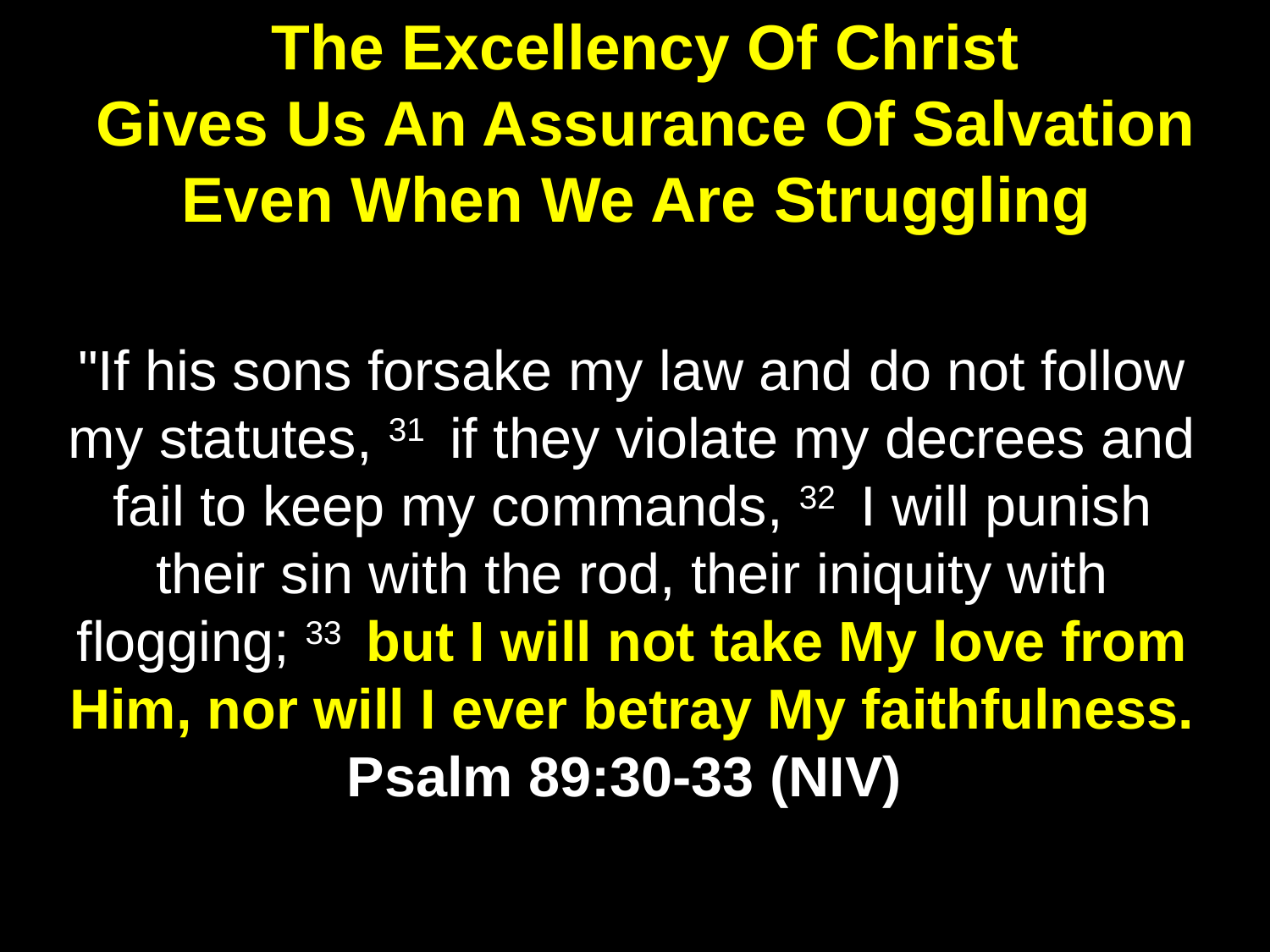

The Excellency Of Christ
Gives Us An Assurance Of Salvation
Even When We Are Struggling
"If his sons forsake my law and do not follow my statutes, 31  if they violate my decrees and fail to keep my commands, 32  I will punish their sin with the rod, their iniquity with flogging; 33  but I will not take My love from Him, nor will I ever betray My faithfulness. Psalm 89:30-33 (NIV)